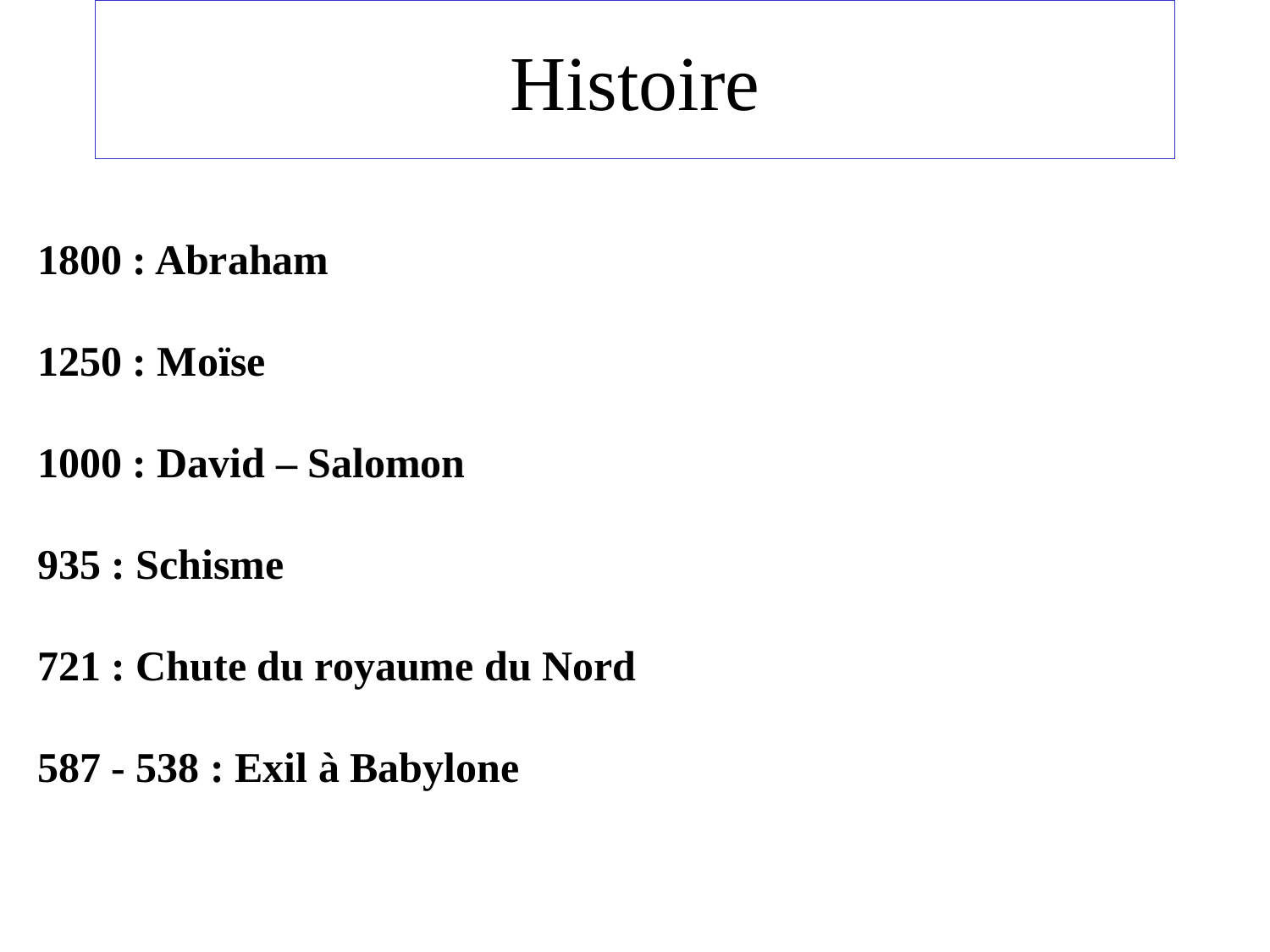

# Histoire
1800 : Abraham

1250 : Moïse

1000 : David – Salomon

935 : Schisme

721 : Chute du royaume du Nord

587 - 538 : Exil à Babylone